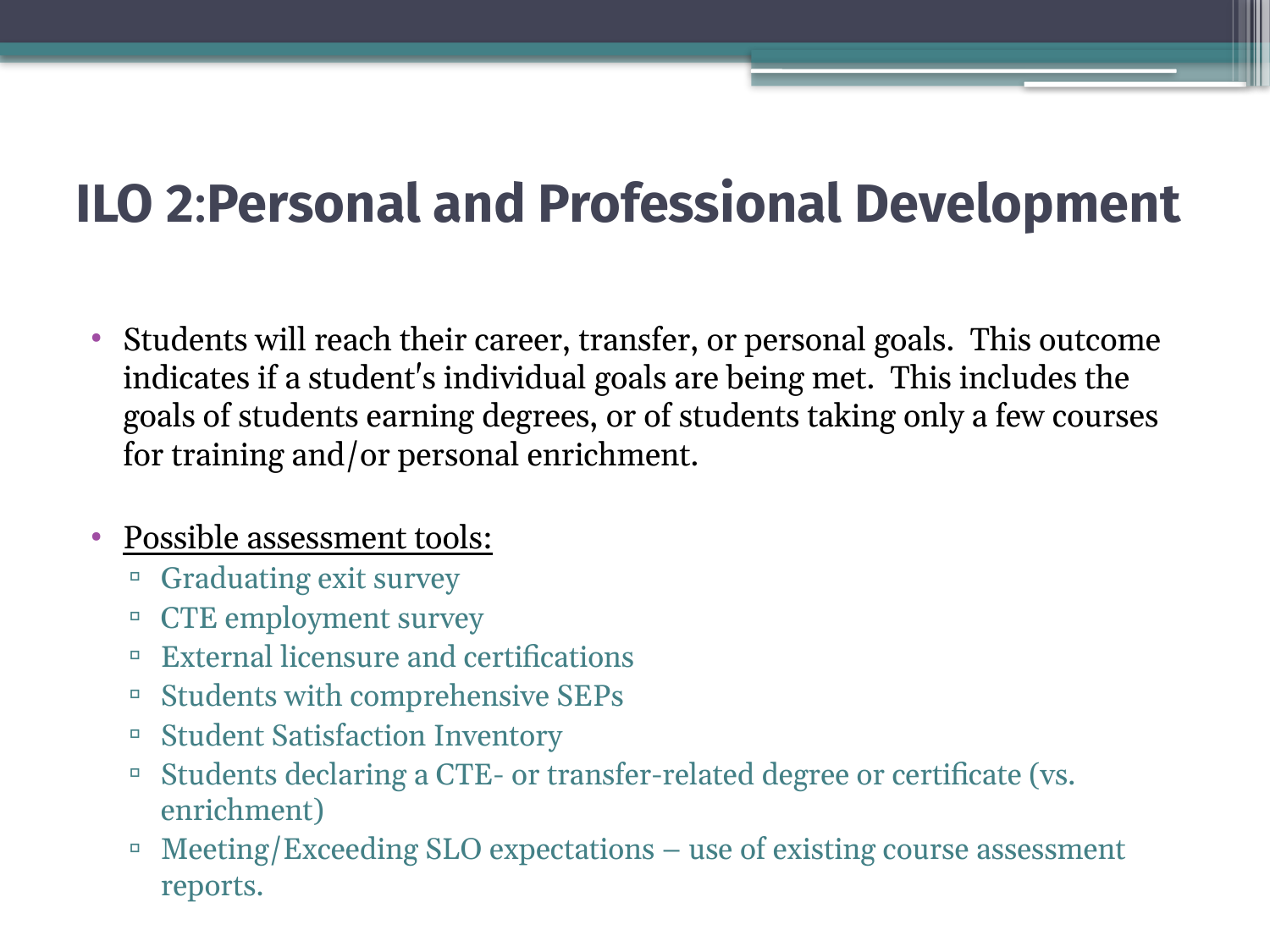

# ILO 2:Personal and Professional Development
Students will reach their career, transfer, or personal goals.  This outcome indicates if a student's individual goals are being met.  This includes the goals of students earning degrees, or of students taking only a few courses for training and/or personal enrichment.

Possible assessment tools:
Graduating exit survey
CTE employment survey
External licensure and certifications
Students with comprehensive SEPs
Student Satisfaction Inventory
Students declaring a CTE- or transfer-related degree or certificate (vs. enrichment)
Meeting/Exceeding SLO expectations – use of existing course assessment reports.